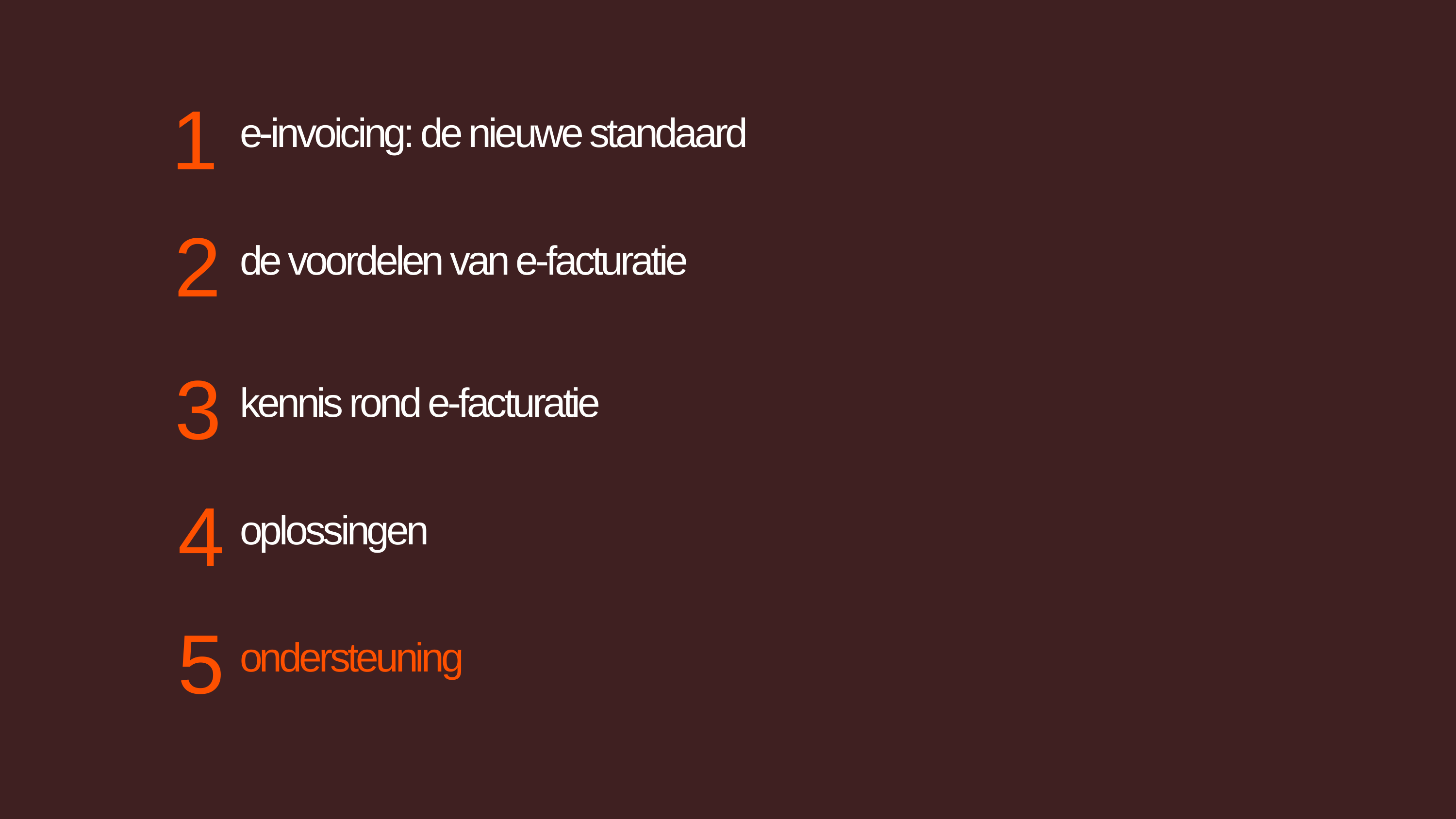

1
e-invoicing: de nieuwe standaard
2
de voordelen van e-facturatie
3
kennis rond e-facturatie
4
oplossingen
5
ondersteuning